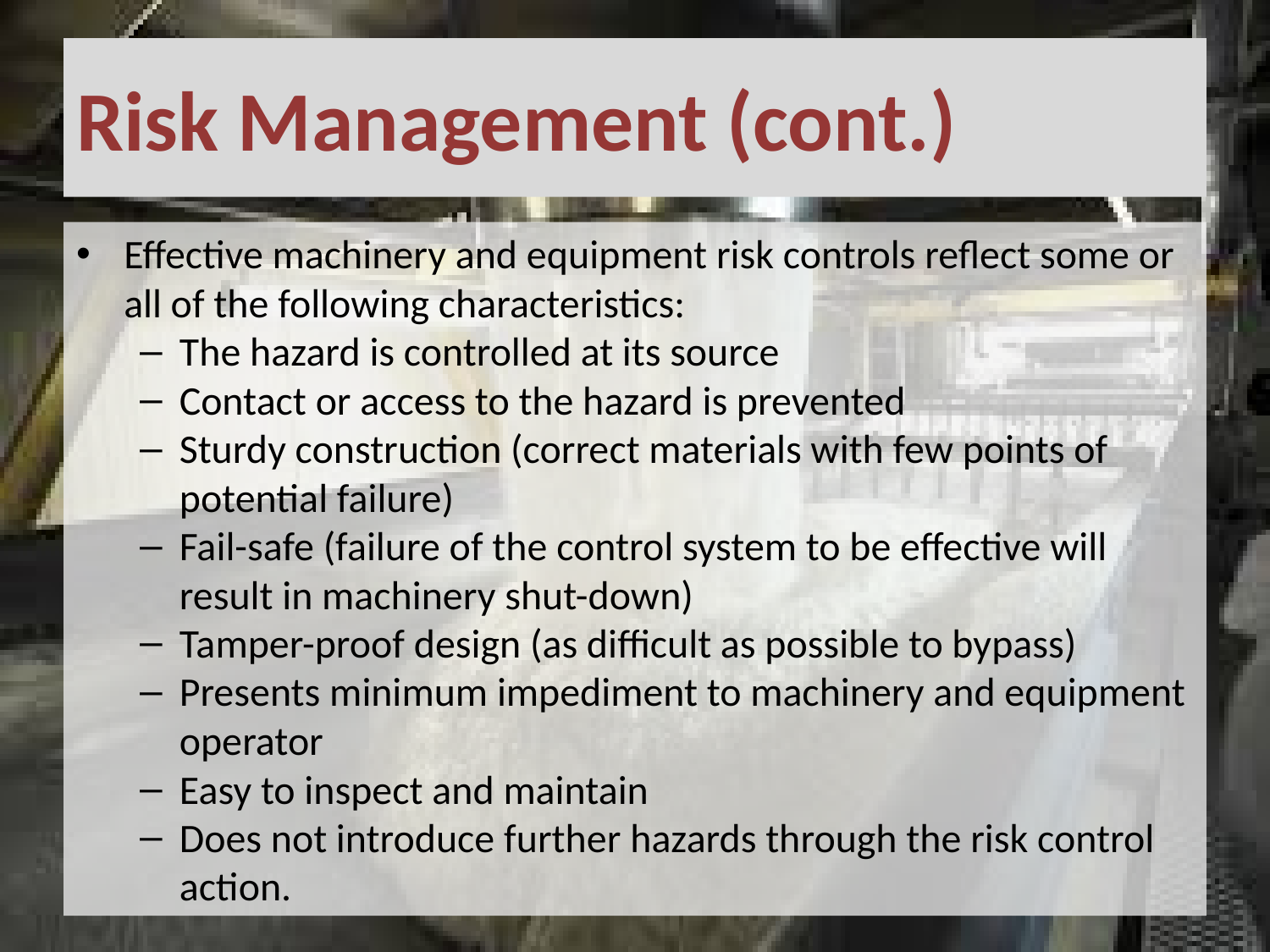

# Risk Management (cont.)
Effective machinery and equipment risk controls reflect some or all of the following characteristics:
The hazard is controlled at its source
Contact or access to the hazard is prevented
Sturdy construction (correct materials with few points of potential failure)
Fail-safe (failure of the control system to be effective will result in machinery shut-down)
Tamper-proof design (as difficult as possible to bypass)
Presents minimum impediment to machinery and equipment operator
Easy to inspect and maintain
Does not introduce further hazards through the risk control action.